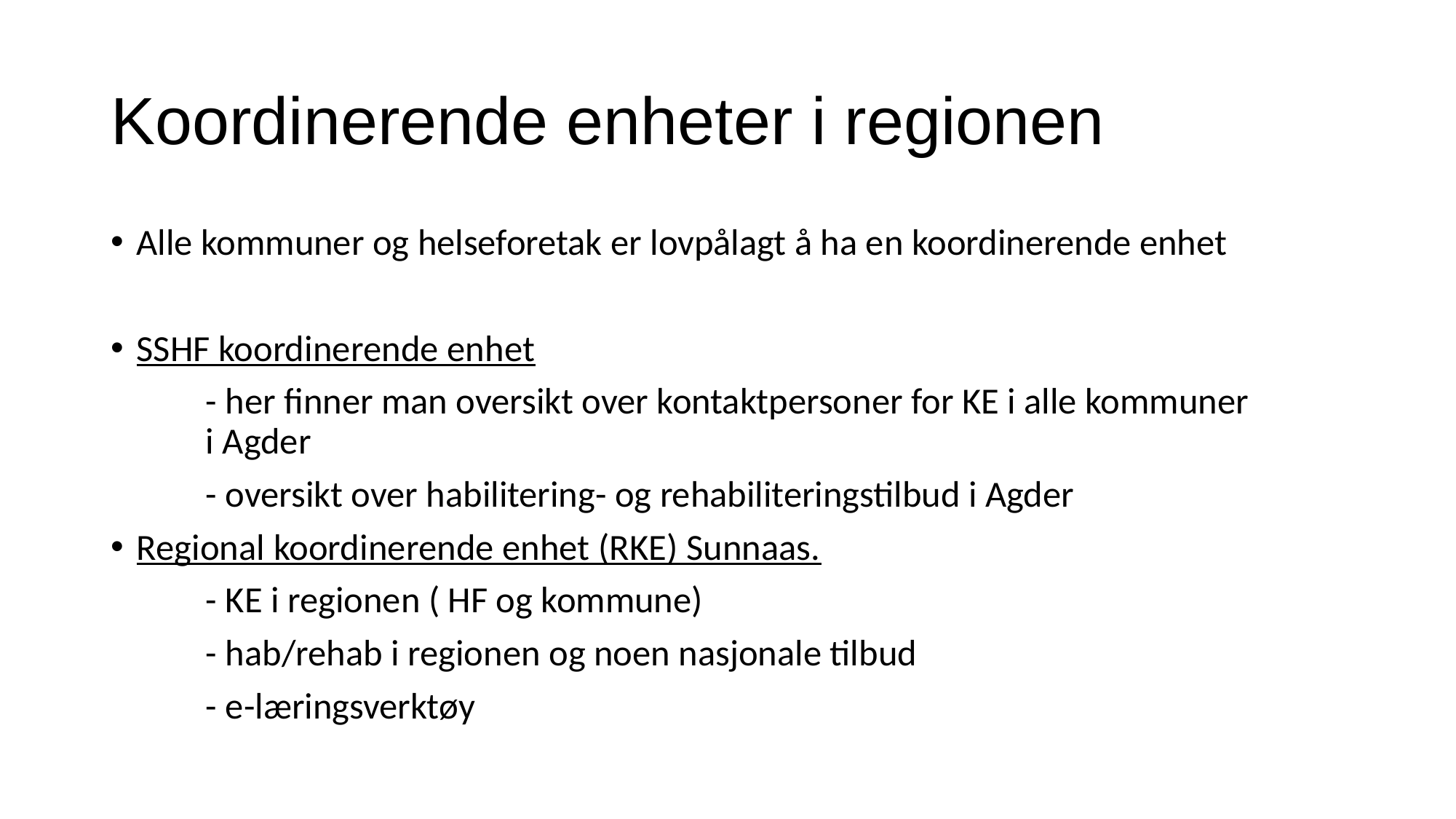

# Koordinerende enheter i regionen
Alle kommuner og helseforetak er lovpålagt å ha en koordinerende enhet​

SSHF koordinerende enhet​
	- her finner man oversikt over kontaktpersoner for KE i alle kommuner 	i Agder​
	- oversikt over habilitering- og rehabiliteringstilbud i Agder​
Regional koordinerende enhet (RKE) Sunnaas.​
	- KE i regionen ( HF og kommune)​
	- hab/rehab i regionen og noen nasjonale tilbud​
	- e-læringsverktøy